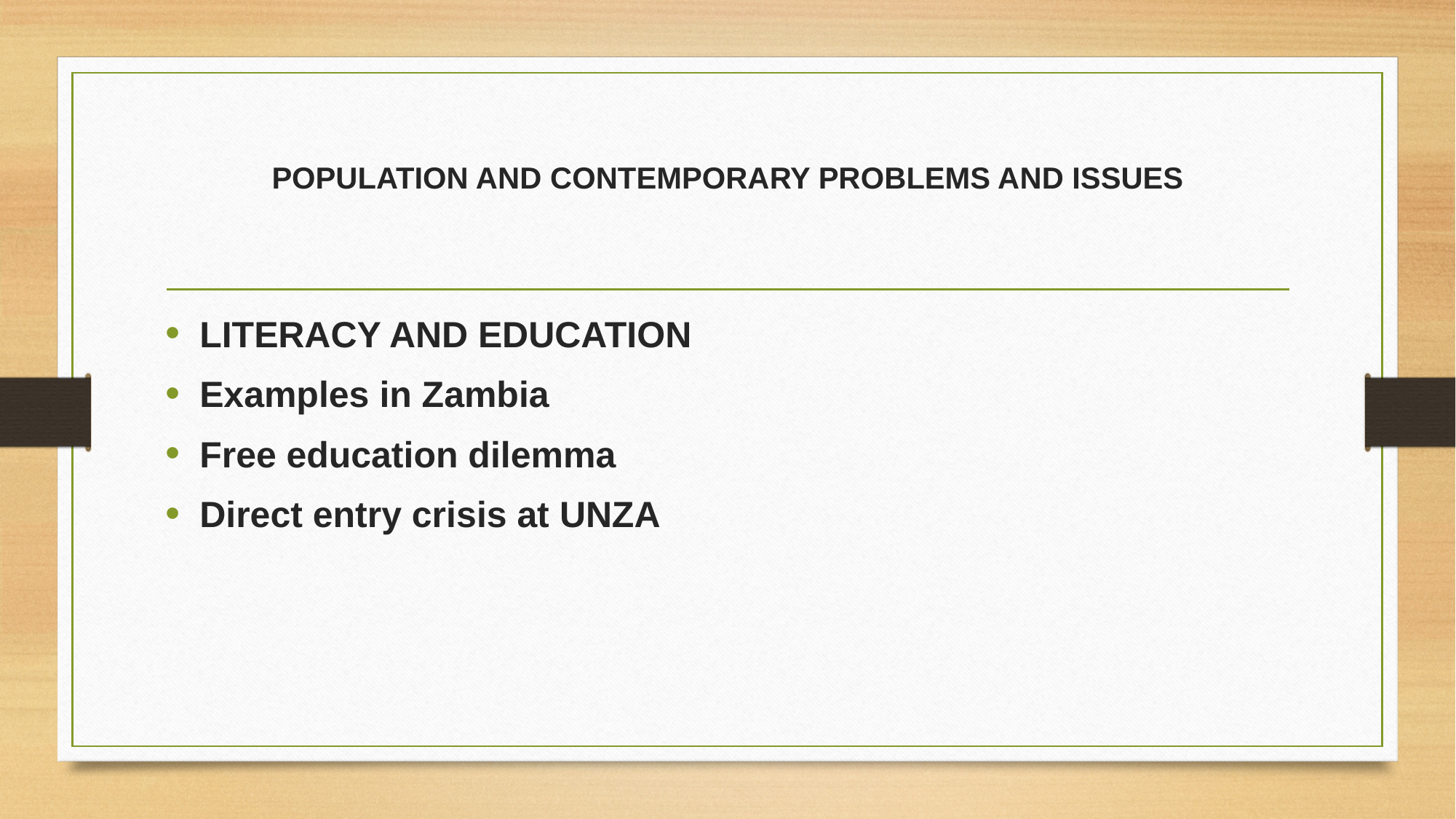

# POPULATION AND CONTEMPORARY PROBLEMS AND ISSUES
LITERACY AND EDUCATION
Examples in Zambia
Free education dilemma
Direct entry crisis at UNZA